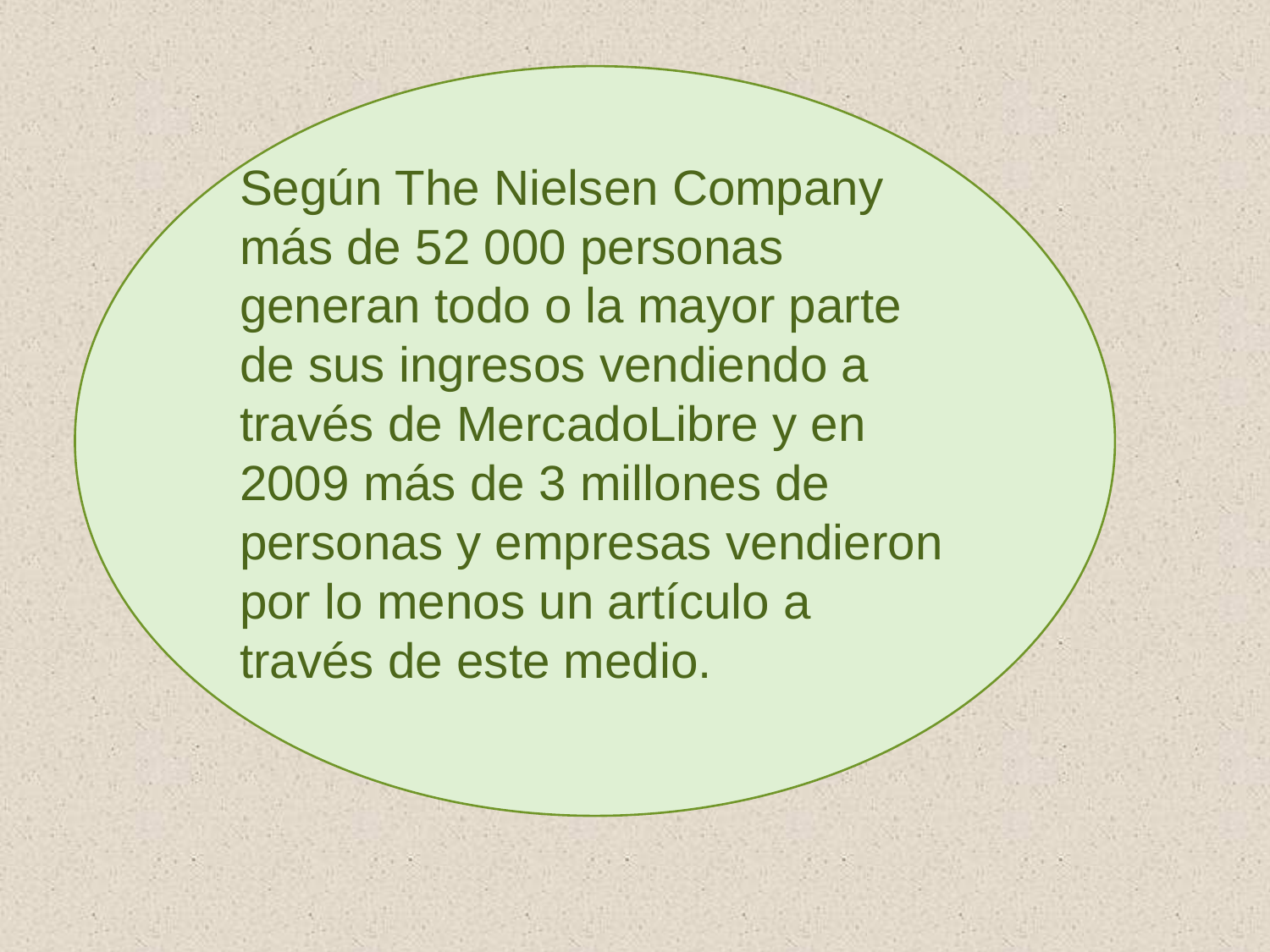

Según The Nielsen Company más de 52 000 personas generan todo o la mayor parte de sus ingresos vendiendo a través de MercadoLibre y en 2009 más de 3 millones de personas y empresas vendieron por lo menos un artículo a través de este medio.